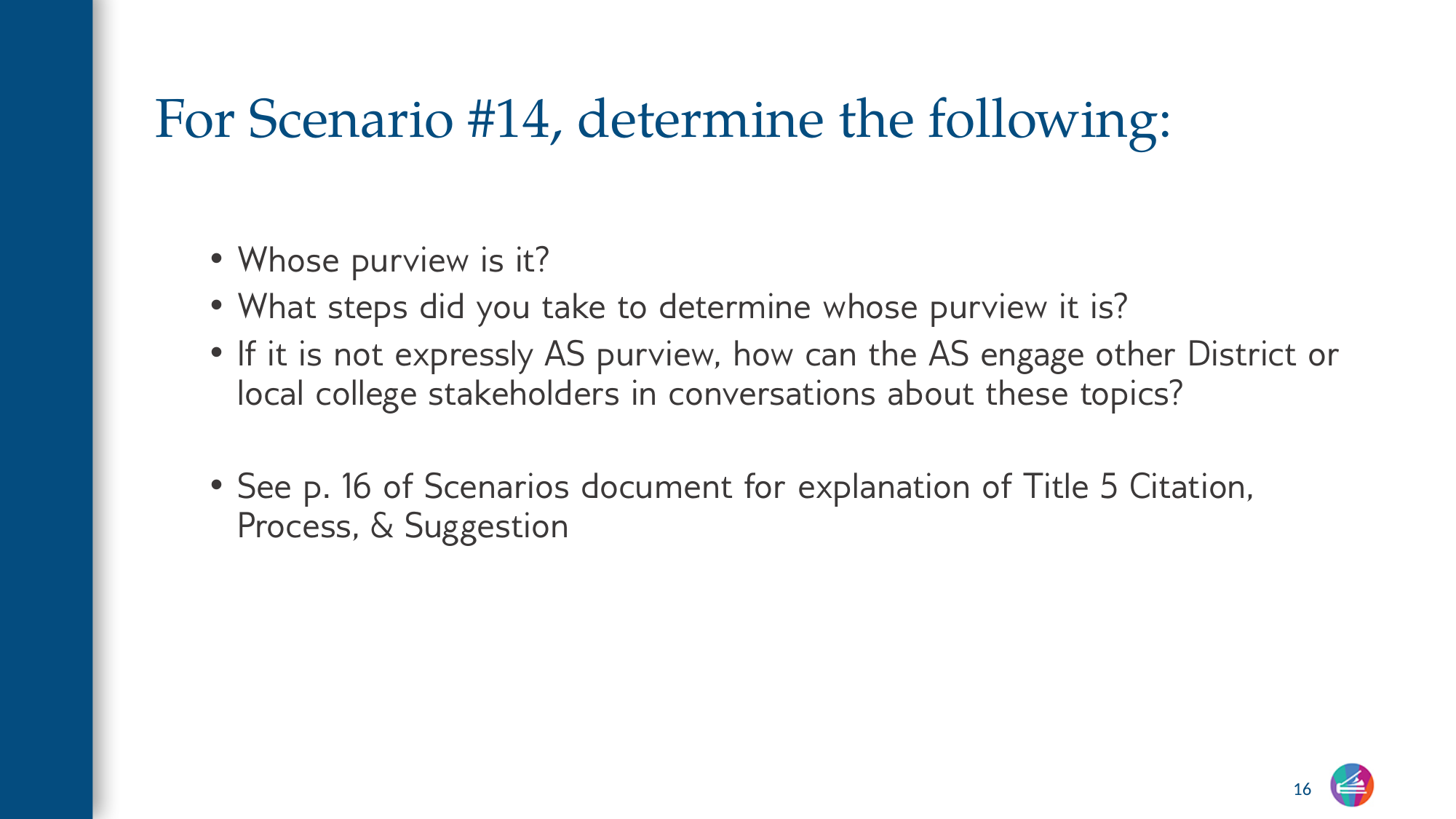

# For Scenario #14, determine the following:
Whose purview is it?
What steps did you take to determine whose purview it is?
If it is not expressly AS purview, how can the AS engage other District or local college stakeholders in conversations about these topics?

See p. 16 of Scenarios document for explanation of Title 5 Citation, Process, & Suggestion

16